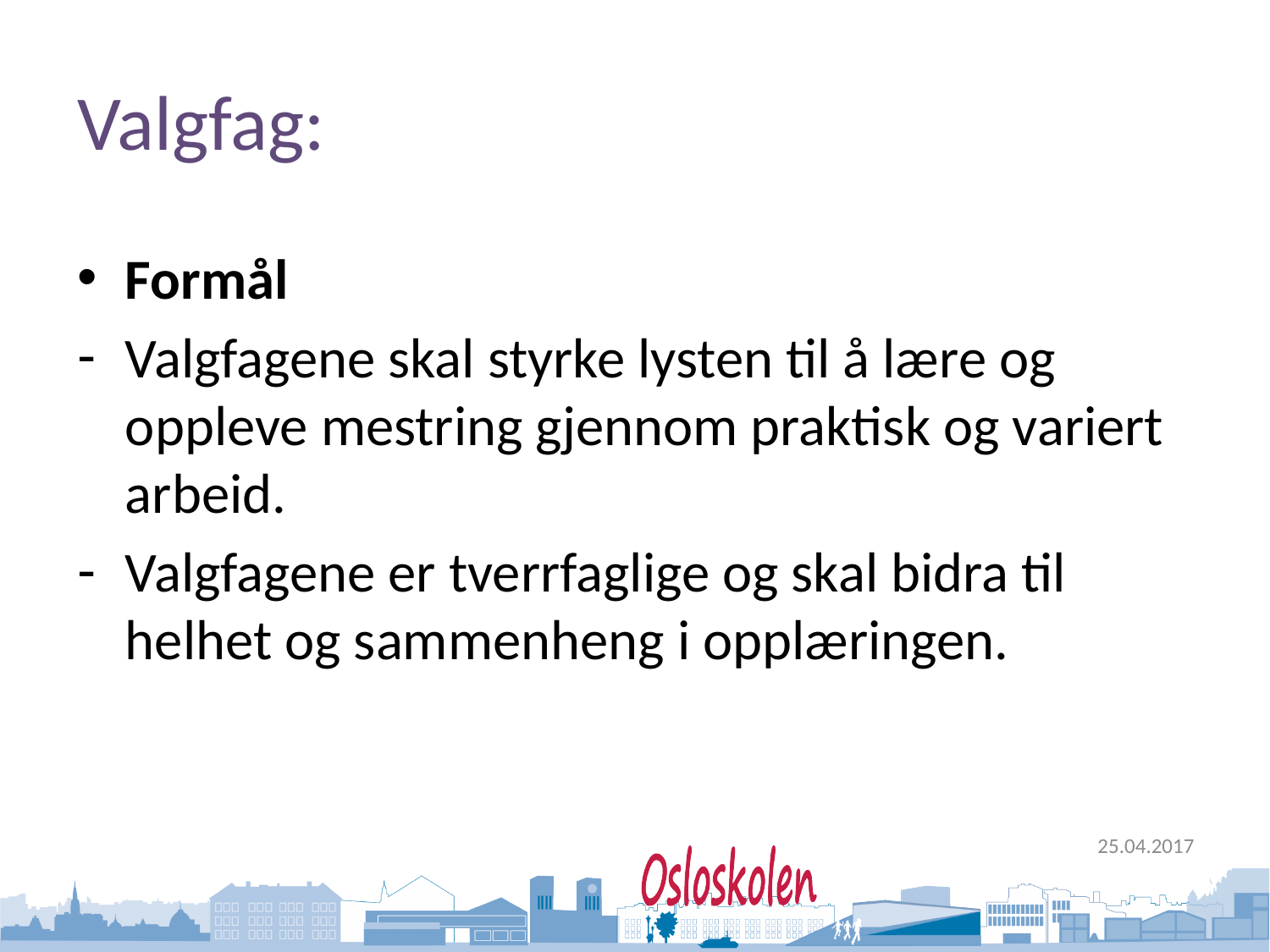

# Valgfag:
Formål
Valgfagene skal styrke lysten til å lære og oppleve mestring gjennom praktisk og variert arbeid.
Valgfagene er tverrfaglige og skal bidra til helhet og sammenheng i opplæringen.